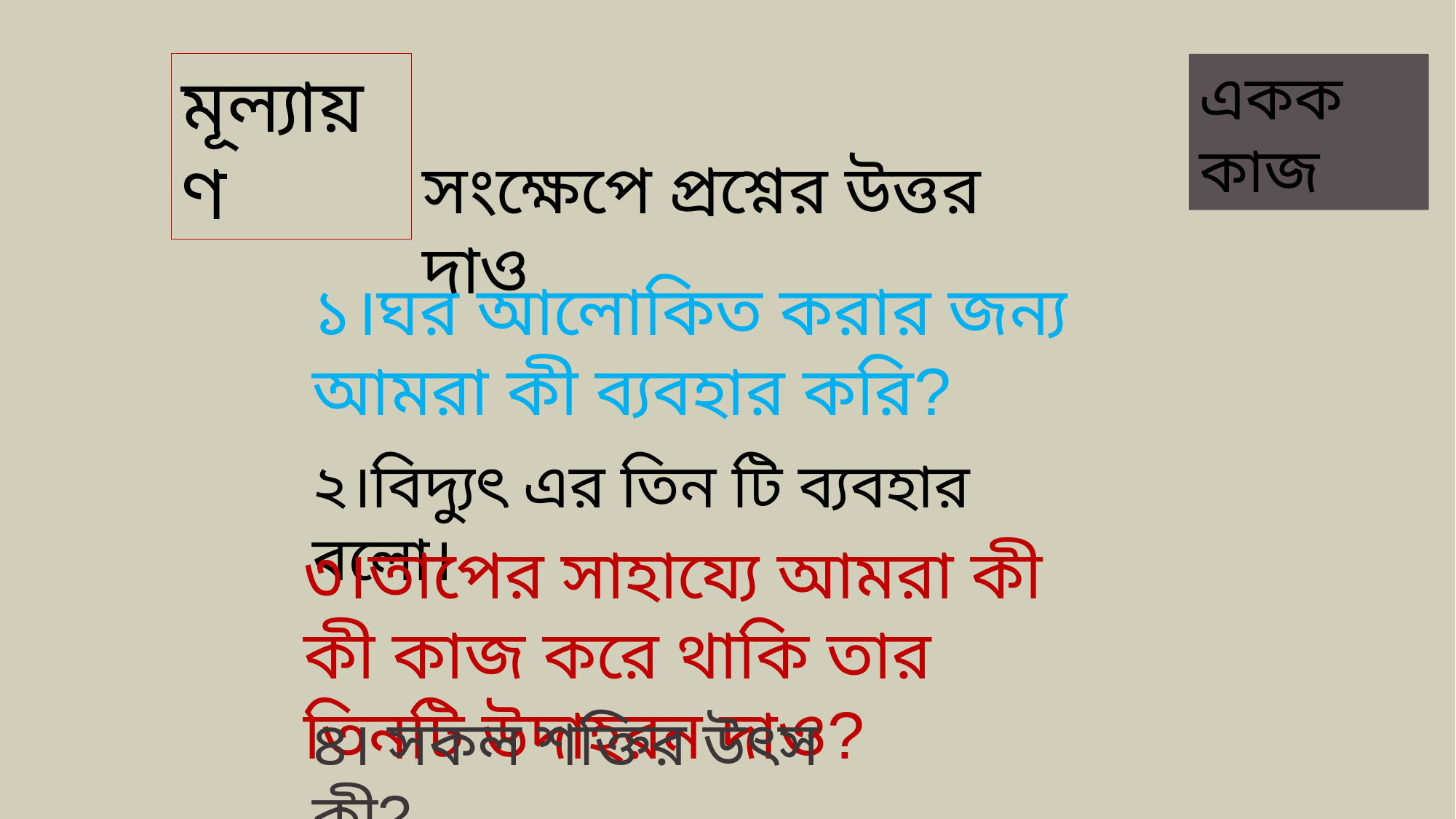

মূল্যায়ণ
একক কাজ
সংক্ষেপে প্রশ্নের উত্তর দাও
১।ঘর আলোকিত করার জন্য আমরা কী ব্যবহার করি?
২।বিদ্যুৎ এর তিন টি ব্যবহার বলো।
৩।তাপের সাহায্যে আমরা কী কী কাজ করে থাকি তার তিনটি উদাহরন দাও?
৪। সকল শক্তির উৎস কী?